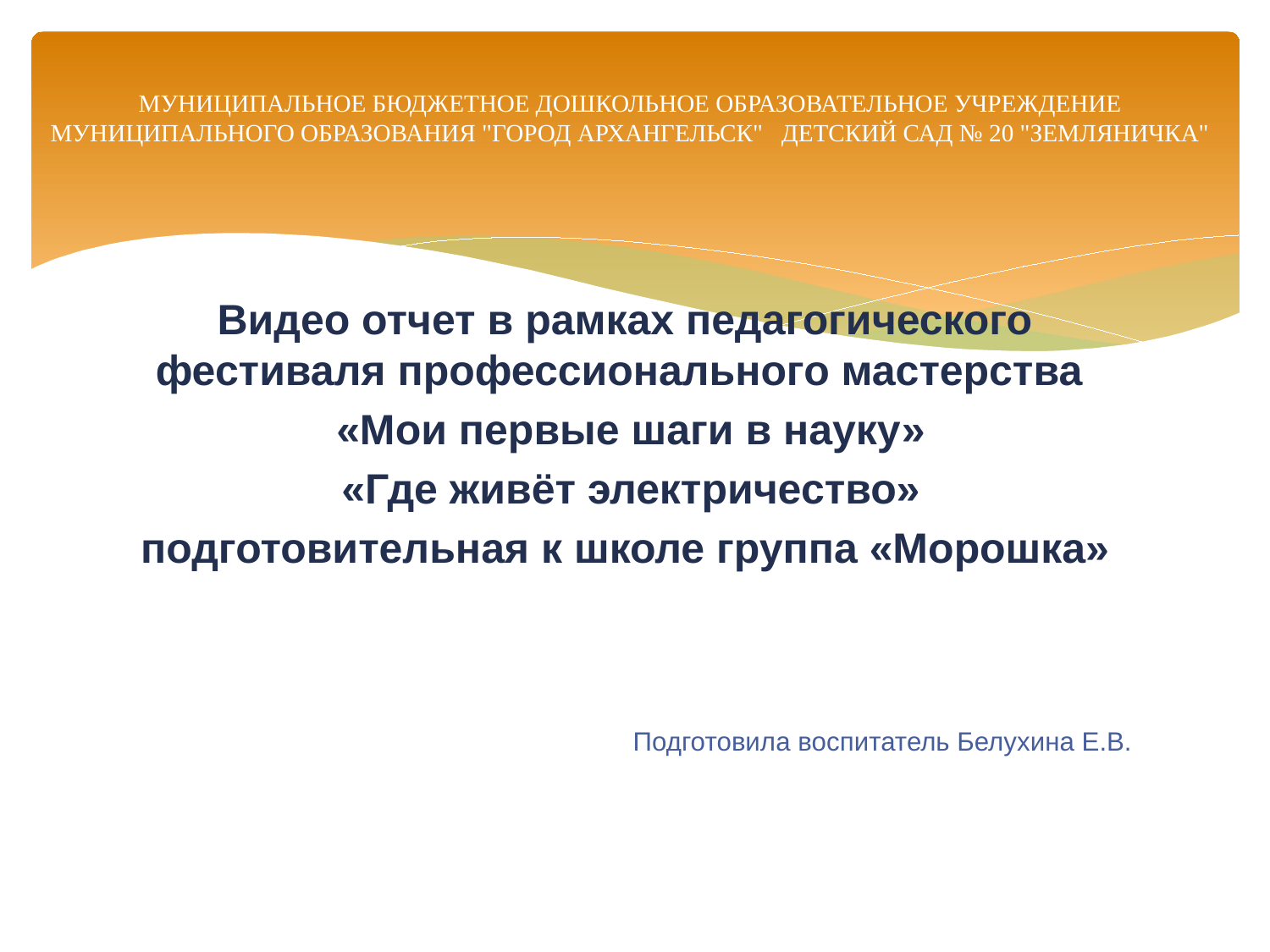

# Муниципальное бюджетное дошкольное образовательное учреждение муниципального образования "Город Архангельск"   Детский сад № 20 "Земляничка"
Видео отчет в рамках педагогического фестиваля профессионального мастерства
 «Мои первые шаги в науку»
 «Где живёт электричество»
подготовительная к школе группа «Морошка»

Подготовила воспитатель Белухина Е.В.